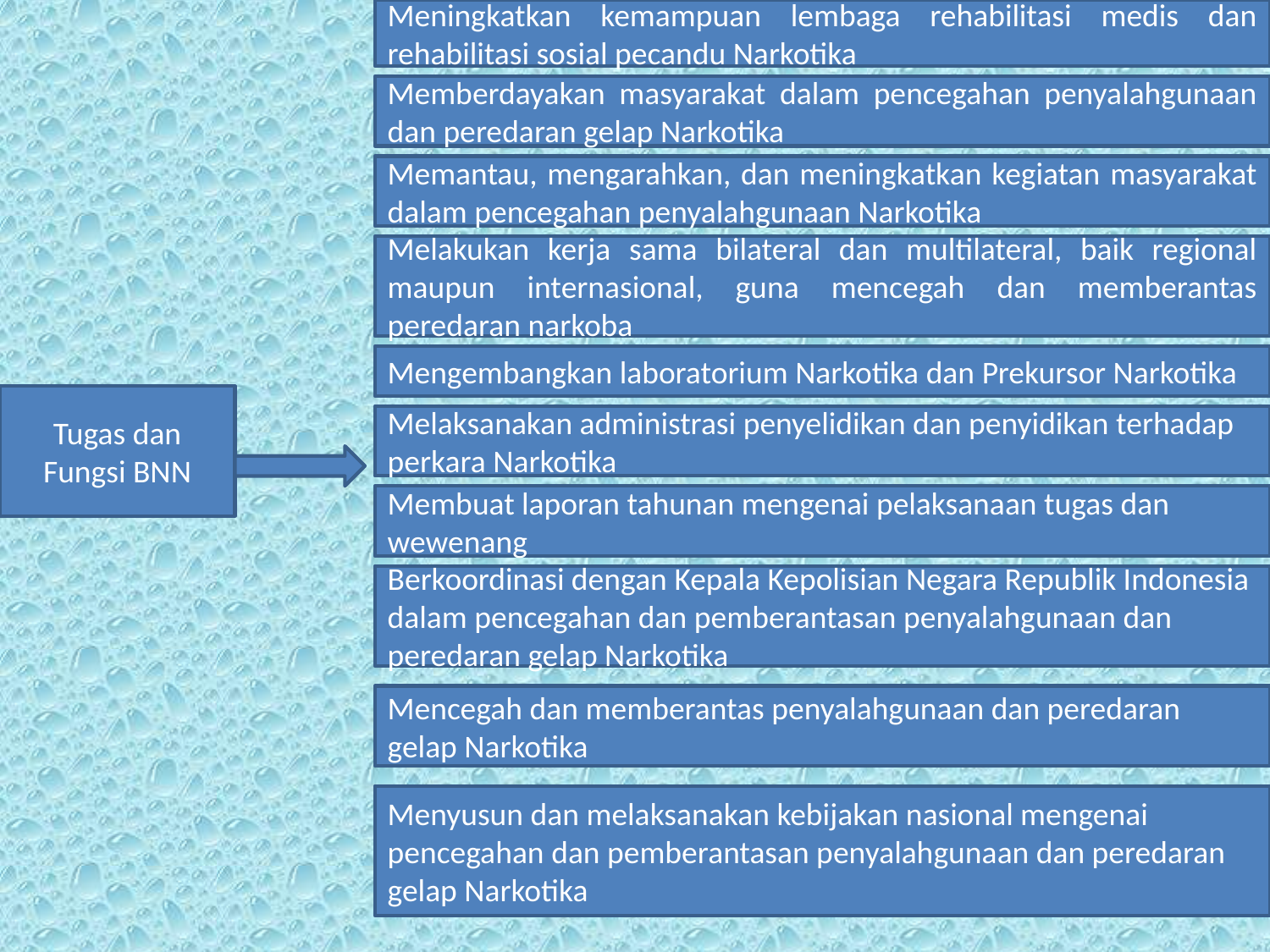

Meningkatkan kemampuan lembaga rehabilitasi medis dan rehabilitasi sosial pecandu Narkotika
Memberdayakan masyarakat dalam pencegahan penyalahgunaan dan peredaran gelap Narkotika
Memantau, mengarahkan, dan meningkatkan kegiatan masyarakat dalam pencegahan penyalahgunaan Narkotika

Melakukan kerja sama bilateral dan multilateral, baik regional maupun internasional, guna mencegah dan memberantas peredaran narkoba

Mengembangkan laboratorium Narkotika dan Prekursor Narkotika
Tugas dan Fungsi BNN
Melaksanakan administrasi penyelidikan dan penyidikan terhadap perkara Narkotika

Membuat laporan tahunan mengenai pelaksanaan tugas dan wewenang
Berkoordinasi dengan Kepala Kepolisian Negara Republik Indonesia dalam pencegahan dan pemberantasan penyalahgunaan dan peredaran gelap Narkotika
Mencegah dan memberantas penyalahgunaan dan peredaran gelap Narkotika
Menyusun dan melaksanakan kebijakan nasional mengenai pencegahan dan pemberantasan penyalahgunaan dan peredaran gelap Narkotika